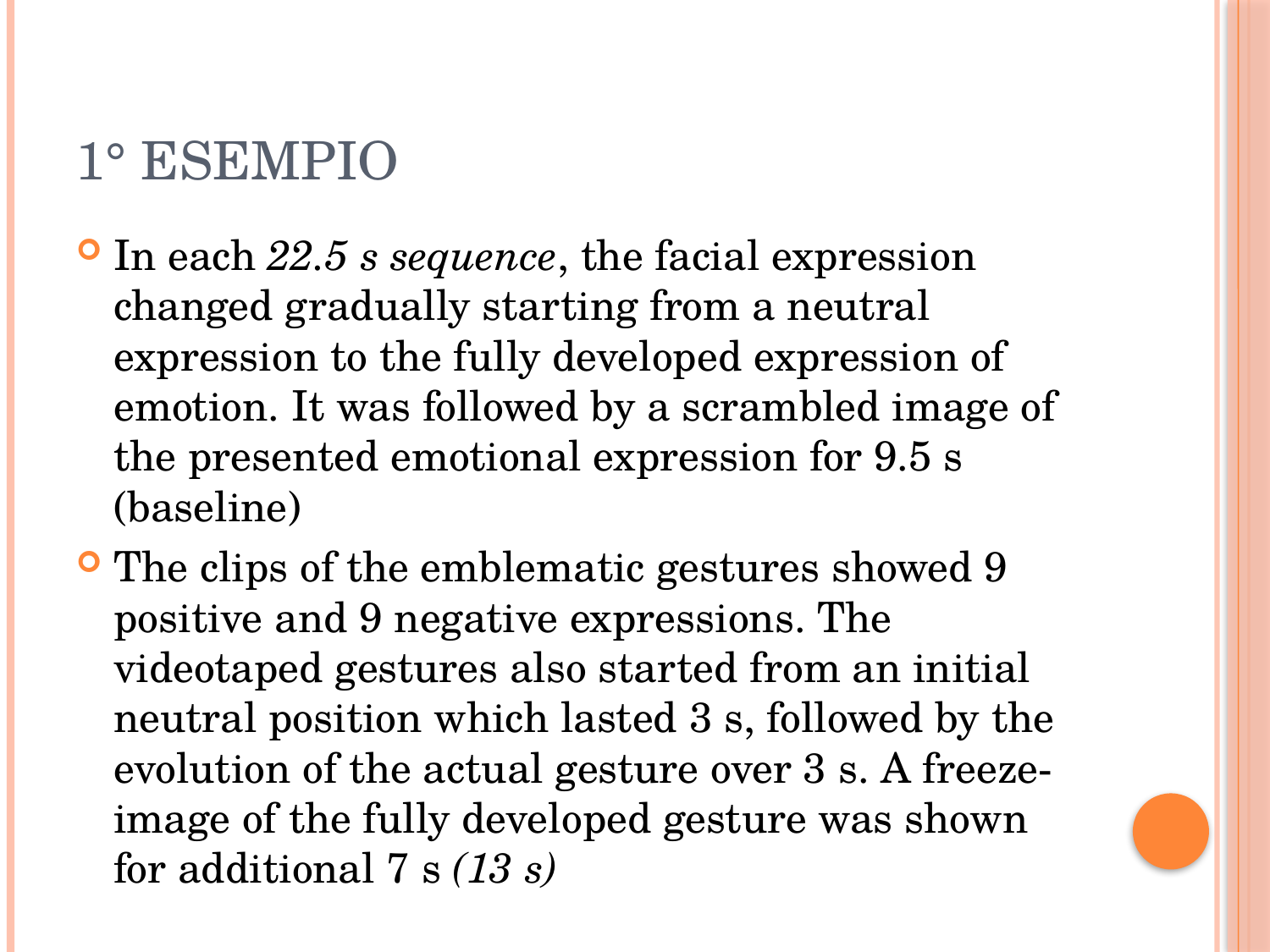

# 1° esempio
In each 22.5 s sequence, the facial expression changed gradually starting from a neutral expression to the fully developed expression of emotion. It was followed by a scrambled image of the presented emotional expression for 9.5 s (baseline)
The clips of the emblematic gestures showed 9 positive and 9 negative expressions. The videotaped gestures also started from an initial neutral position which lasted 3 s, followed by the evolution of the actual gesture over 3 s. A freeze-image of the fully developed gesture was shown for additional 7 s (13 s)